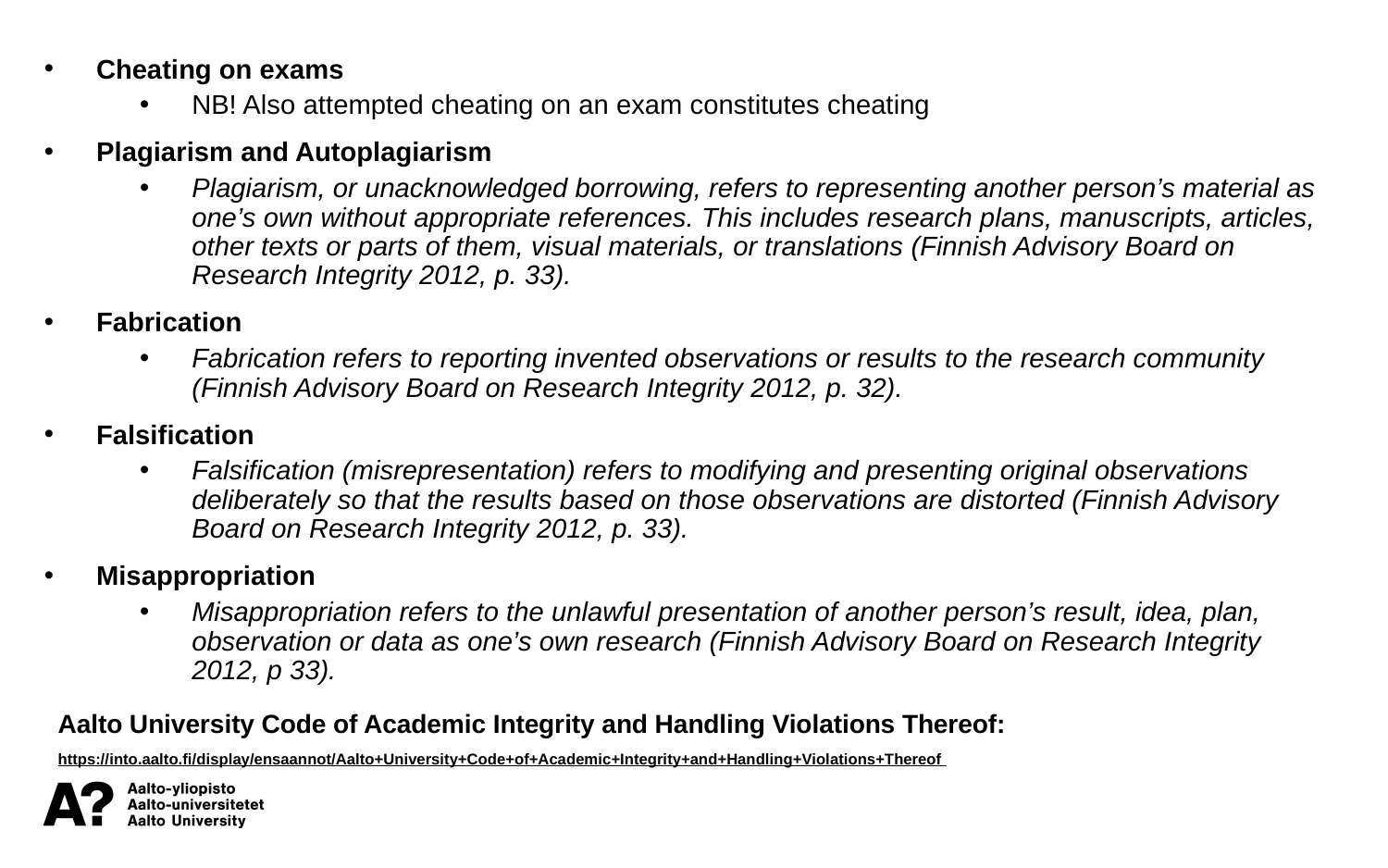

Cheating on exams
NB! Also attempted cheating on an exam constitutes cheating
Plagiarism and Autoplagiarism
Plagiarism, or unacknowledged borrowing, refers to representing another person’s material as one’s own without appropriate references. This includes research plans, manuscripts, articles, other texts or parts of them, visual materials, or translations (Finnish Advisory Board on Research Integrity 2012, p. 33).
Fabrication
Fabrication refers to reporting invented observations or results to the research community (Finnish Advisory Board on Research Integrity 2012, p. 32).
Falsification
Falsification (misrepresentation) refers to modifying and presenting original observations deliberately so that the results based on those observations are distorted (Finnish Advisory Board on Research Integrity 2012, p. 33).
Misappropriation
Misappropriation refers to the unlawful presentation of another person’s result, idea, plan, observation or data as one’s own research (Finnish Advisory Board on Research Integrity 2012, p 33).
Aalto University Code of Academic Integrity and Handling Violations Thereof:
https://into.aalto.fi/display/ensaannot/Aalto+University+Code+of+Academic+Integrity+and+Handling+Violations+Thereof